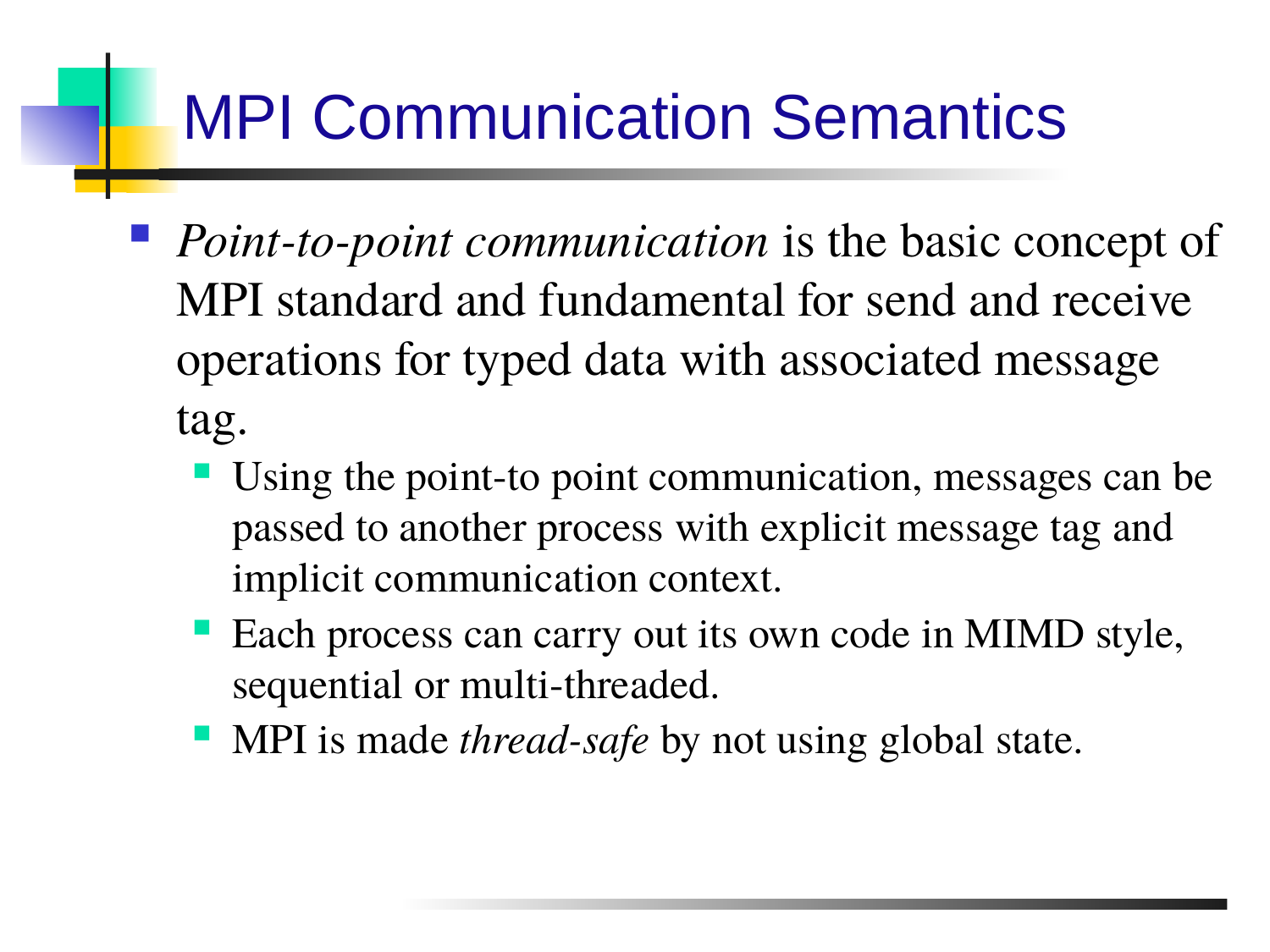

# MPI Communication Semantics
Point-to-point communication is the basic concept of MPI standard and fundamental for send and receive operations for typed data with associated message tag.
Using the point-to point communication, messages can be passed to another process with explicit message tag and implicit communication context.
Each process can carry out its own code in MIMD style, sequential or multi-threaded.
MPI is made thread-safe by not using global state.